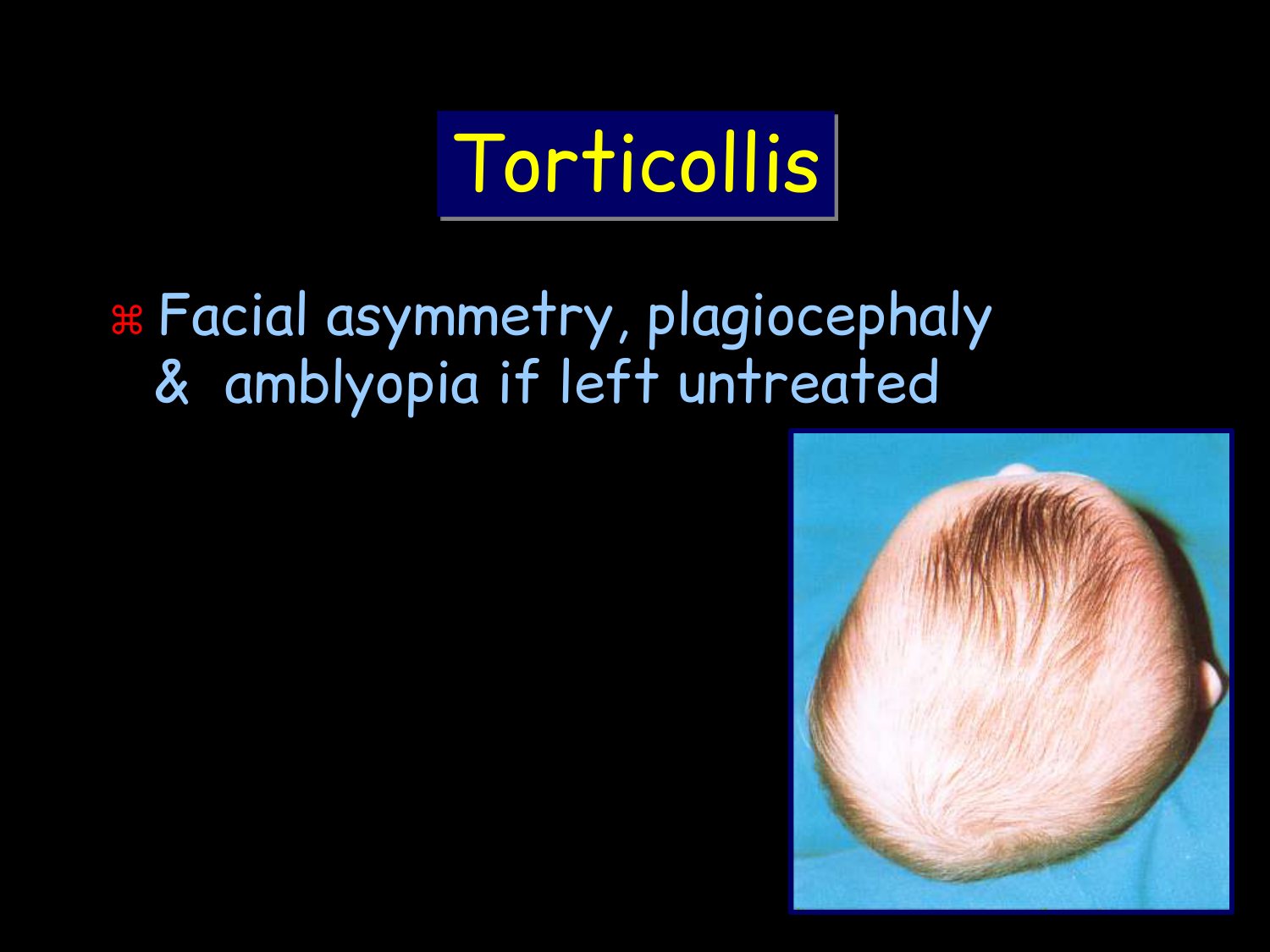

Torticollis
⌘ Facial asymmetry, plagiocephaly &  amblyopia if left untreated